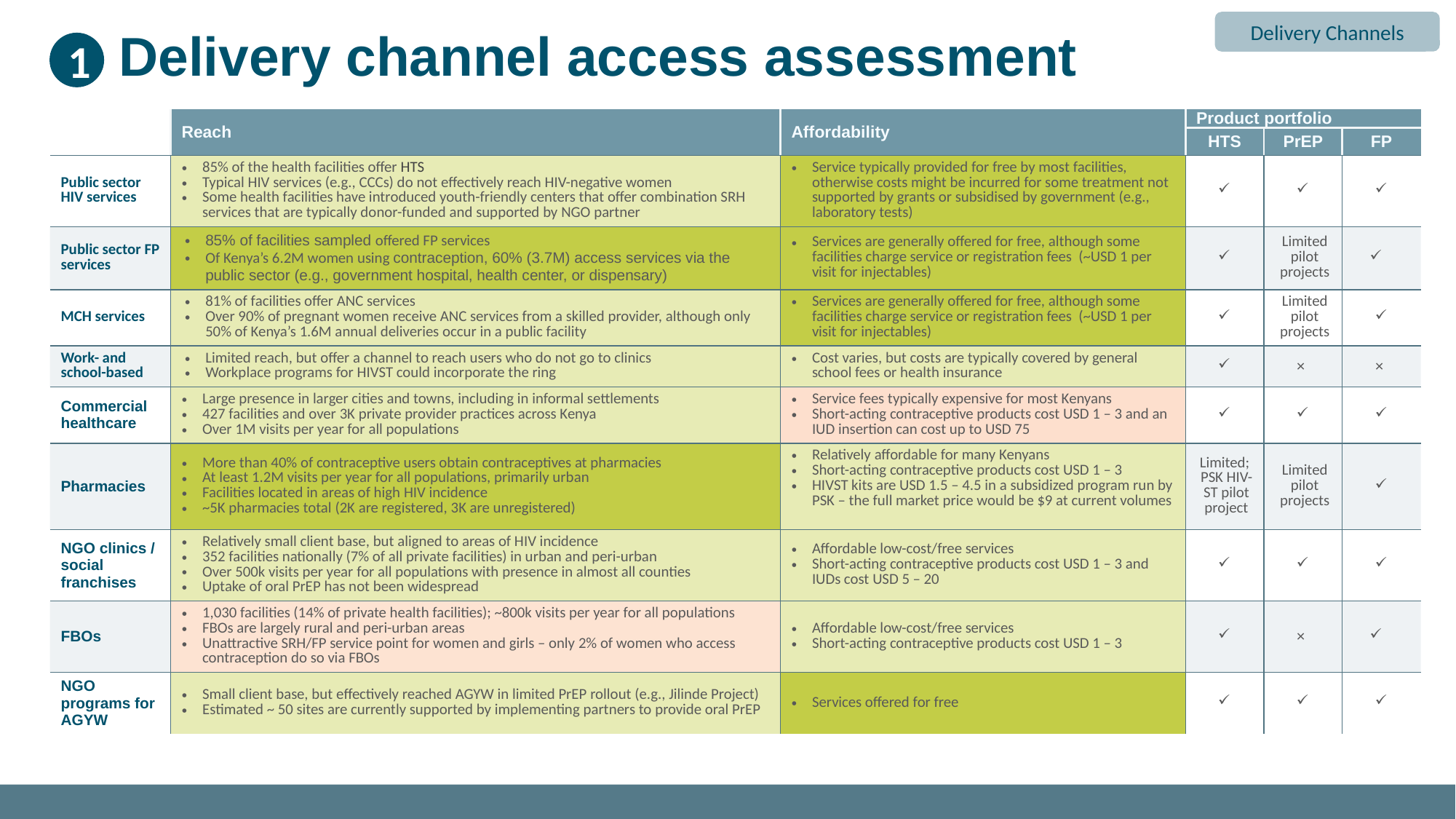

# Delivery channel access assessment
Delivery Channels
1
|  | Reach | Affordability | Product portfolio |  |  |
| --- | --- | --- | --- | --- | --- |
|  |  |  | HTS | PrEP | FP |
| Public sector HIV services | 85% of the health facilities offer HTS Typical HIV services (e.g., CCCs) do not effectively reach HIV-negative women Some health facilities have introduced youth-friendly centers that offer combination SRH services that are typically donor-funded and supported by NGO partner | Service typically provided for free by most facilities, otherwise costs might be incurred for some treatment not supported by grants or subsidised by government (e.g., laboratory tests) |  |  |  |
| Public sector FP services | 85% of facilities sampled offered FP services Of Kenya’s 6.2M women using contraception, 60% (3.7M) access services via the public sector (e.g., government hospital, health center, or dispensary) | Services are generally offered for free, although some facilities charge service or registration fees (~USD 1 per visit for injectables) |  | Limited pilot projects |  |
| MCH services | 81% of facilities offer ANC services Over 90% of pregnant women receive ANC services from a skilled provider, although only 50% of Kenya’s 1.6M annual deliveries occur in a public facility | Services are generally offered for free, although some facilities charge service or registration fees (~USD 1 per visit for injectables) |  | Limited pilot projects |  |
| Work- and school-based | Limited reach, but offer a channel to reach users who do not go to clinics Workplace programs for HIVST could incorporate the ring | Cost varies, but costs are typically covered by general school fees or health insurance |  |  |  |
| Commercial healthcare | Large presence in larger cities and towns, including in informal settlements 427 facilities and over 3K private provider practices across Kenya Over 1M visits per year for all populations | Service fees typically expensive for most Kenyans Short-acting contraceptive products cost USD 1 – 3 and an IUD insertion can cost up to USD 75 |  |  |  |
| Pharmacies | More than 40% of contraceptive users obtain contraceptives at pharmacies At least 1.2M visits per year for all populations, primarily urban Facilities located in areas of high HIV incidence ~5K pharmacies total (2K are registered, 3K are unregistered) | Relatively affordable for many Kenyans Short-acting contraceptive products cost USD 1 – 3 HIVST kits are USD 1.5 – 4.5 in a subsidized program run by PSK – the full market price would be $9 at current volumes | Limited; PSK HIV-ST pilot project | Limited pilot projects |  |
| NGO clinics / social franchises | Relatively small client base, but aligned to areas of HIV incidence 352 facilities nationally (7% of all private facilities) in urban and peri-urban Over 500k visits per year for all populations with presence in almost all counties Uptake of oral PrEP has not been widespread | Affordable low-cost/free services Short-acting contraceptive products cost USD 1 – 3 and IUDs cost USD 5 – 20 |  |  |  |
| FBOs | 1,030 facilities (14% of private health facilities); ~800k visits per year for all populations FBOs are largely rural and peri-urban areas Unattractive SRH/FP service point for women and girls – only 2% of women who access contraception do so via FBOs | Affordable low-cost/free services Short-acting contraceptive products cost USD 1 – 3 |  |  |  |
| NGO programs for AGYW | Small client base, but effectively reached AGYW in limited PrEP rollout (e.g., Jilinde Project) Estimated ~ 50 sites are currently supported by implementing partners to provide oral PrEP | Services offered for free |  |  |  |